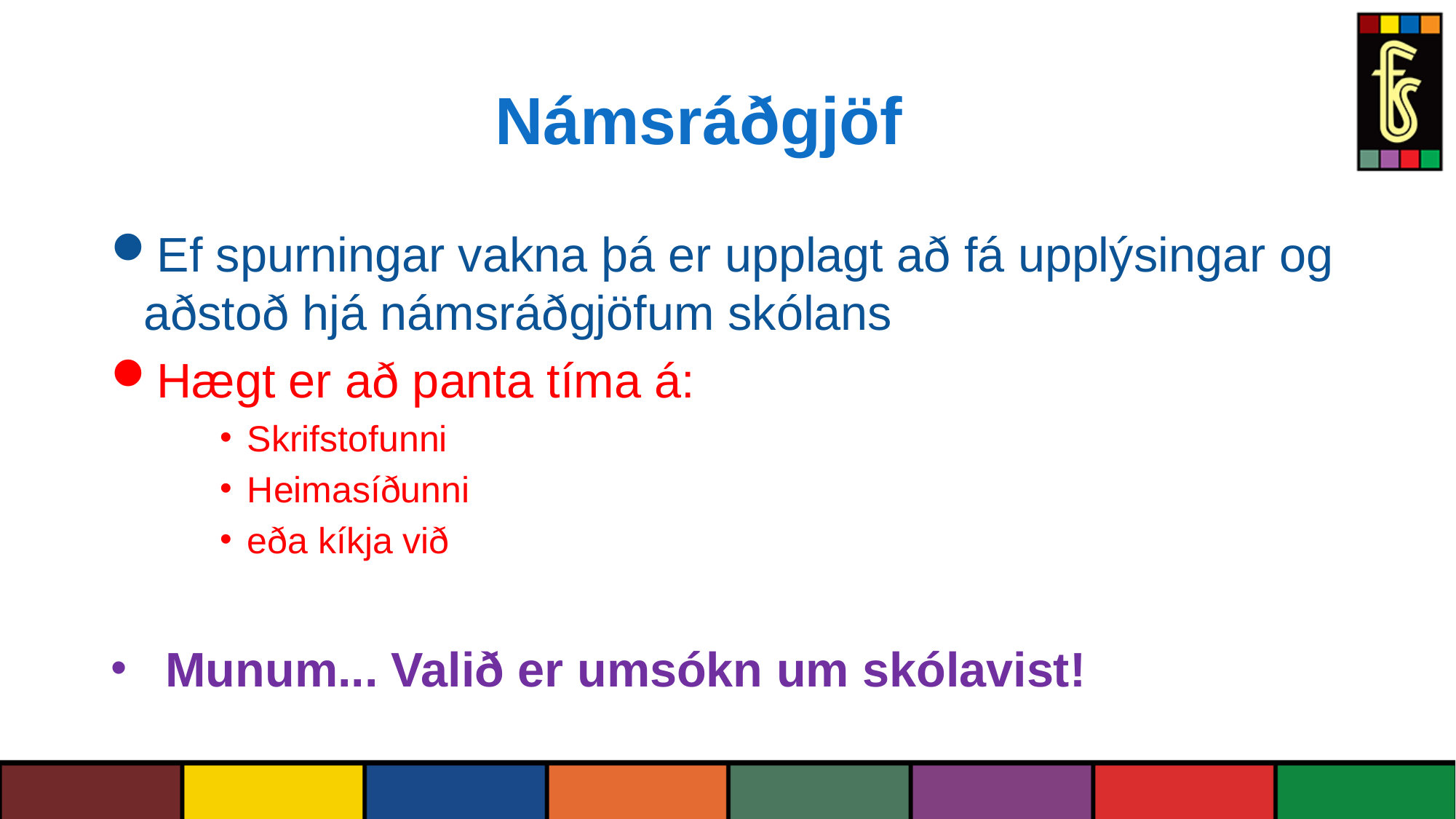

# Námsráðgjöf
Ef spurningar vakna þá er upplagt að fá upplýsingar og aðstoð hjá námsráðgjöfum skólans
Hægt er að panta tíma á:
Skrifstofunni
Heimasíðunni
eða kíkja við

Munum... Valið er umsókn um skólavist!